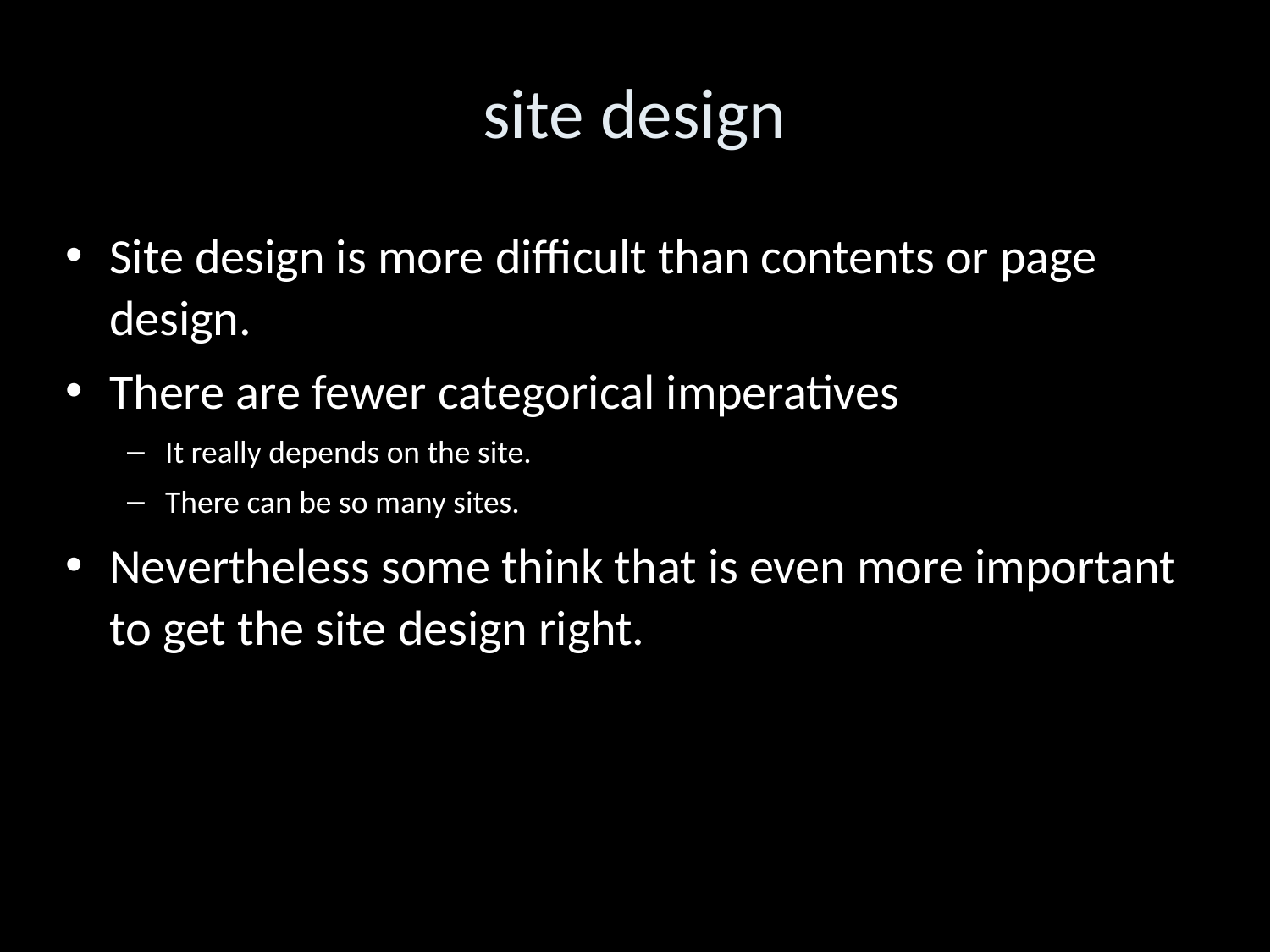

site design
Site design is more difficult than contents or page design.
There are fewer categorical imperatives
It really depends on the site.
There can be so many sites.
Nevertheless some think that is even more important to get the site design right.